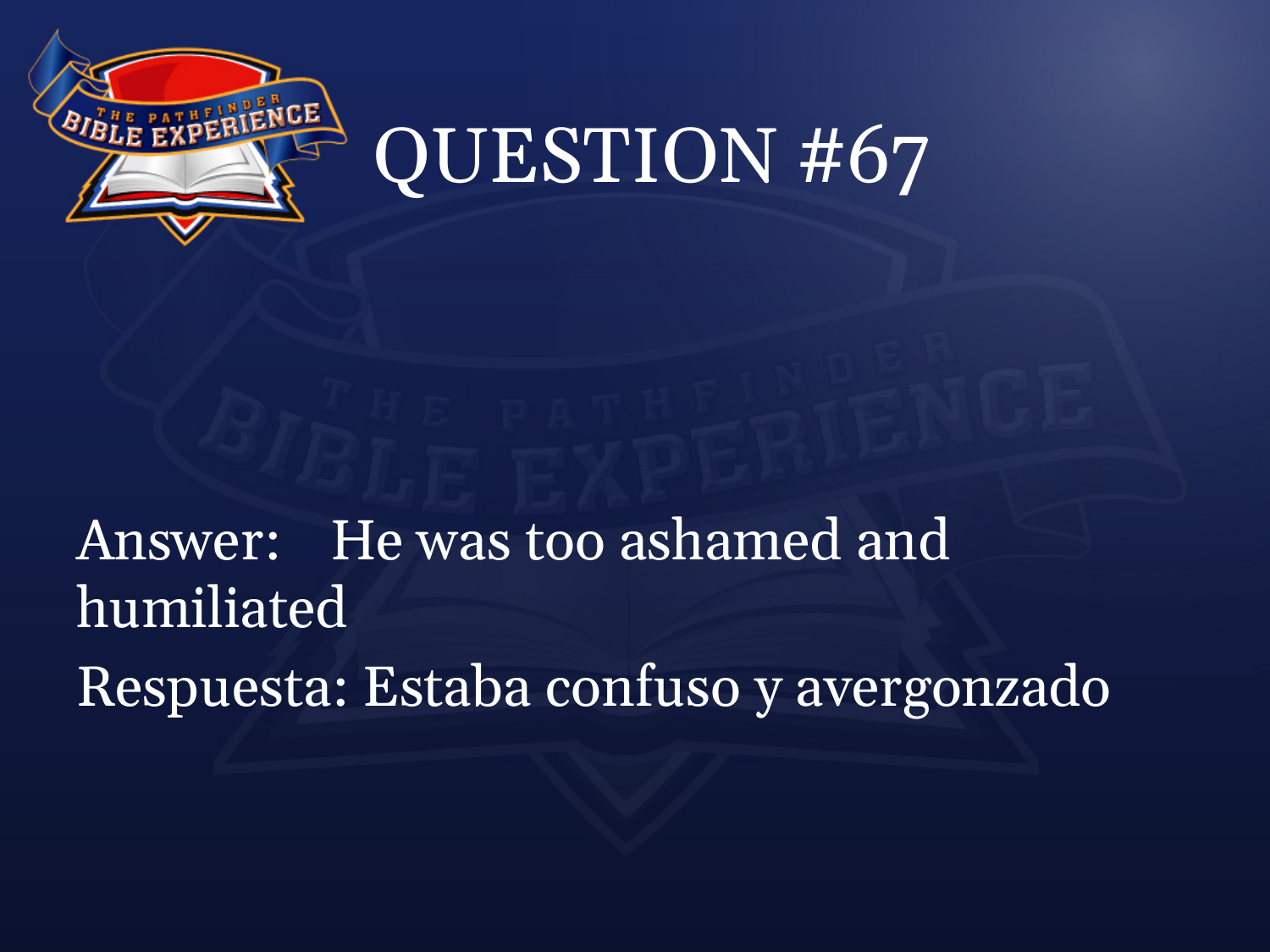

# QUESTION #67

Answer:	He was too ashamed and humiliated
Respuesta: Estaba confuso y avergonzado